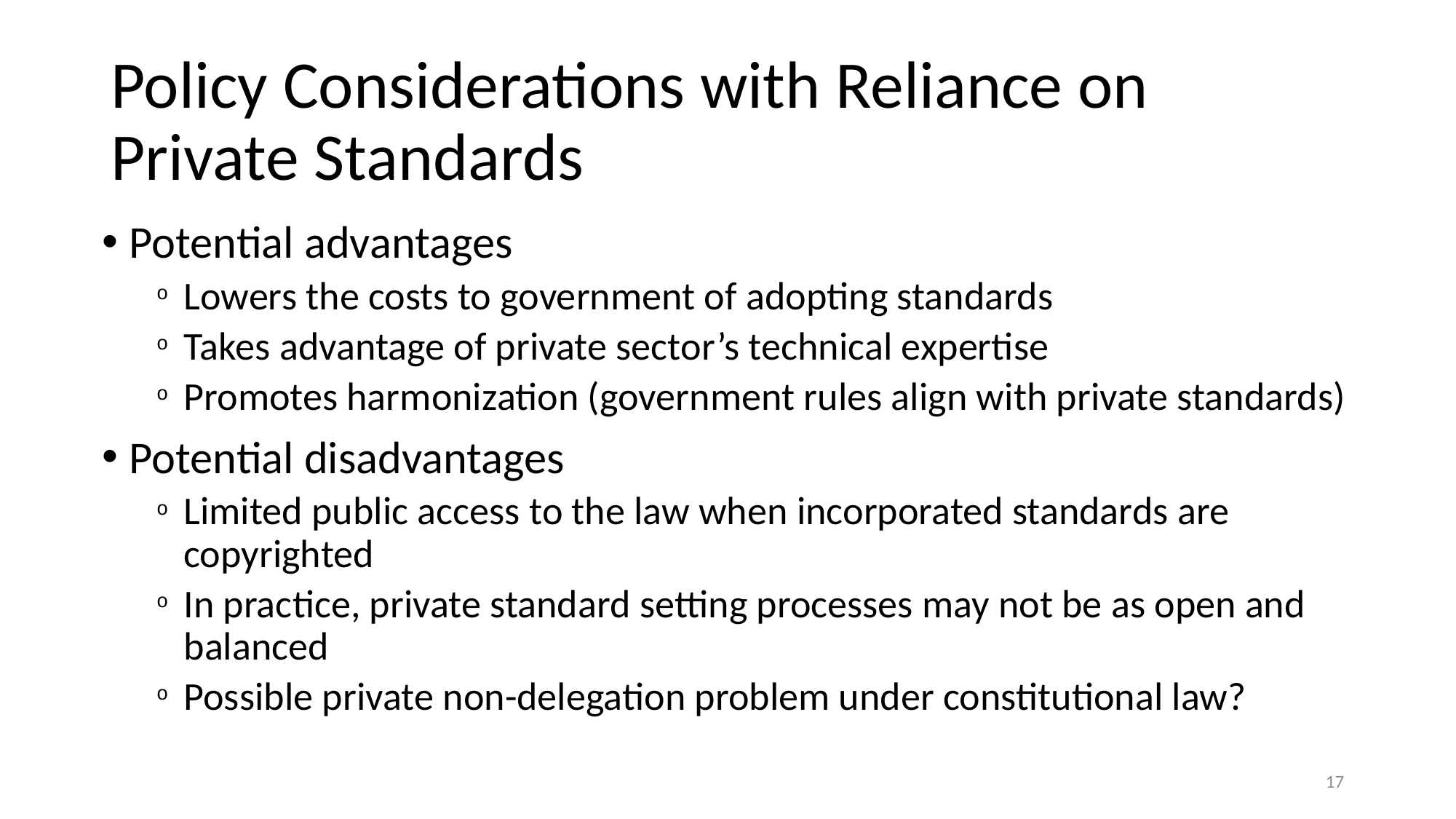

# Policy Considerations with Reliance on Private Standards

Potential advantages
Lowers the costs to government of adopting standards
Takes advantage of private sector’s technical expertise
Promotes harmonization (government rules align with private standards)
Potential disadvantages
Limited public access to the law when incorporated standards are copyrighted
In practice, private standard setting processes may not be as open and balanced
Possible private non-delegation problem under constitutional law?

17